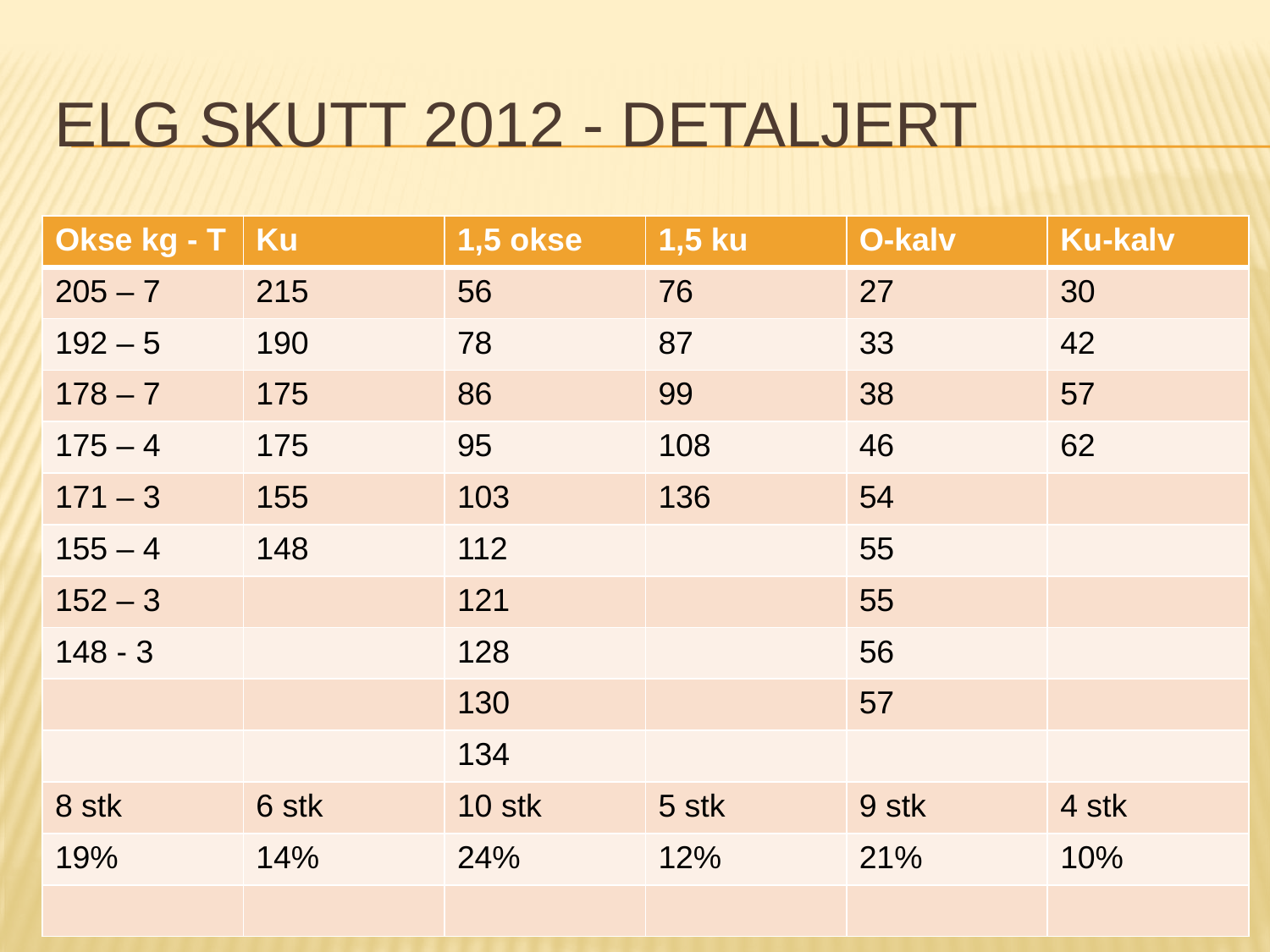

# Elg skutt 2012 - detaljert
| Okse kg - T | Ku | 1,5 okse | 1,5 ku | O-kalv | Ku-kalv |
| --- | --- | --- | --- | --- | --- |
| 205 – 7 | 215 | 56 | 76 | 27 | 30 |
| 192 – 5 | 190 | 78 | 87 | 33 | 42 |
| 178 – 7 | 175 | 86 | 99 | 38 | 57 |
| 175 – 4 | 175 | 95 | 108 | 46 | 62 |
| 171 – 3 | 155 | 103 | 136 | 54 |  |
| 155 – 4 | 148 | 112 |  | 55 |  |
| 152 – 3 |  | 121 |  | 55 |  |
| 148 - 3 |  | 128 |  | 56 |  |
|  |  | 130 |  | 57 |  |
|  |  | 134 |  |  |  |
| 8 stk | 6 stk | 10 stk | 5 stk | 9 stk | 4 stk |
| 19% | 14% | 24% | 12% | 21% | 10% |
|  |  |  |  |  |  |